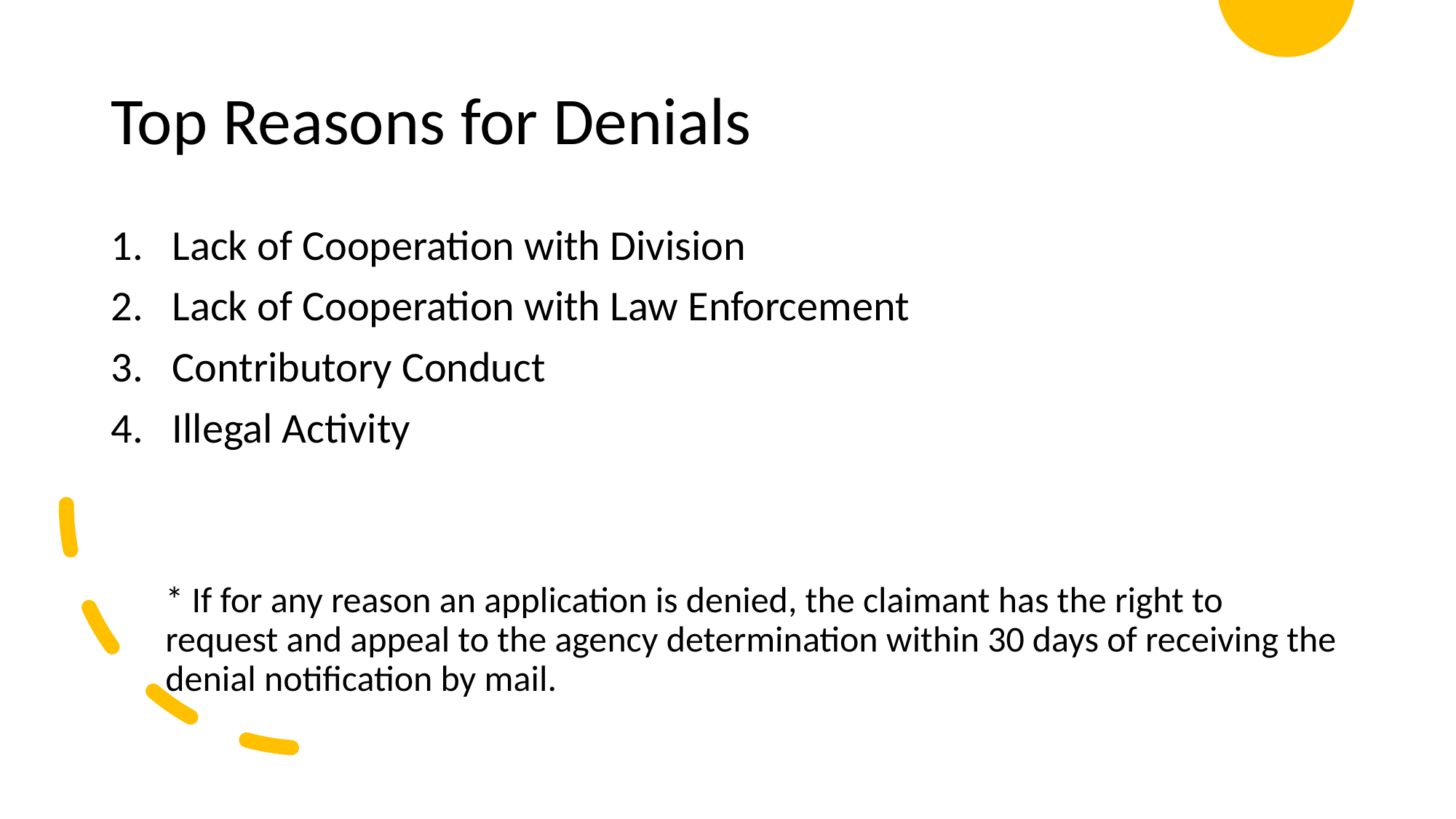

# Top Reasons for Denials
Lack of Cooperation with Division
Lack of Cooperation with Law Enforcement
Contributory Conduct
Illegal Activity

* If for any reason an application is denied, the claimant has the right to request and appeal to the agency determination within 30 days of receiving the denial notification by mail.